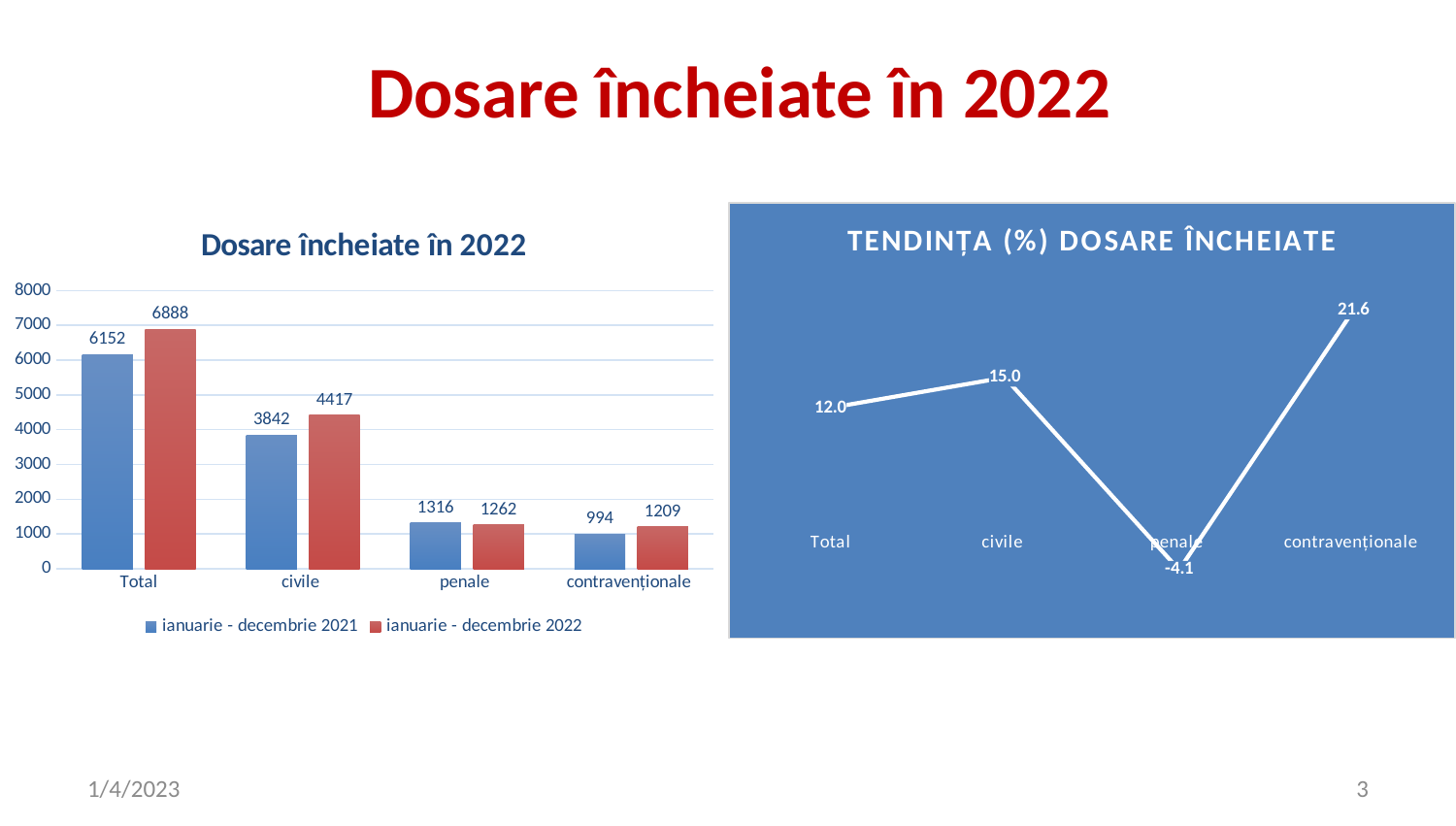

Dosare încheiate în 2022

### Chart: TENDINȚA (%) DOSARE ÎNCHEIATE

| Category |  |
|---|---|
| Total | 11.96358907672301 |
| civile  | 14.966163456533053 |
| penale  | -4.103343465045597 |
| contravenționale  | 21.629778672032188 |

### Chart: Dosare încheiate în 2022

| Category | ianuarie - decembrie 2021 | ianuarie - decembrie 2022 |
|---|---|---|
| Total | 6152.0 | 6888.0 |
| civile  | 3842.0 | 4417.0 |
| penale  | 1316.0 | 1262.0 |
| contravenționale  | 994.0 | 1209.0 |
1/4/2023
3